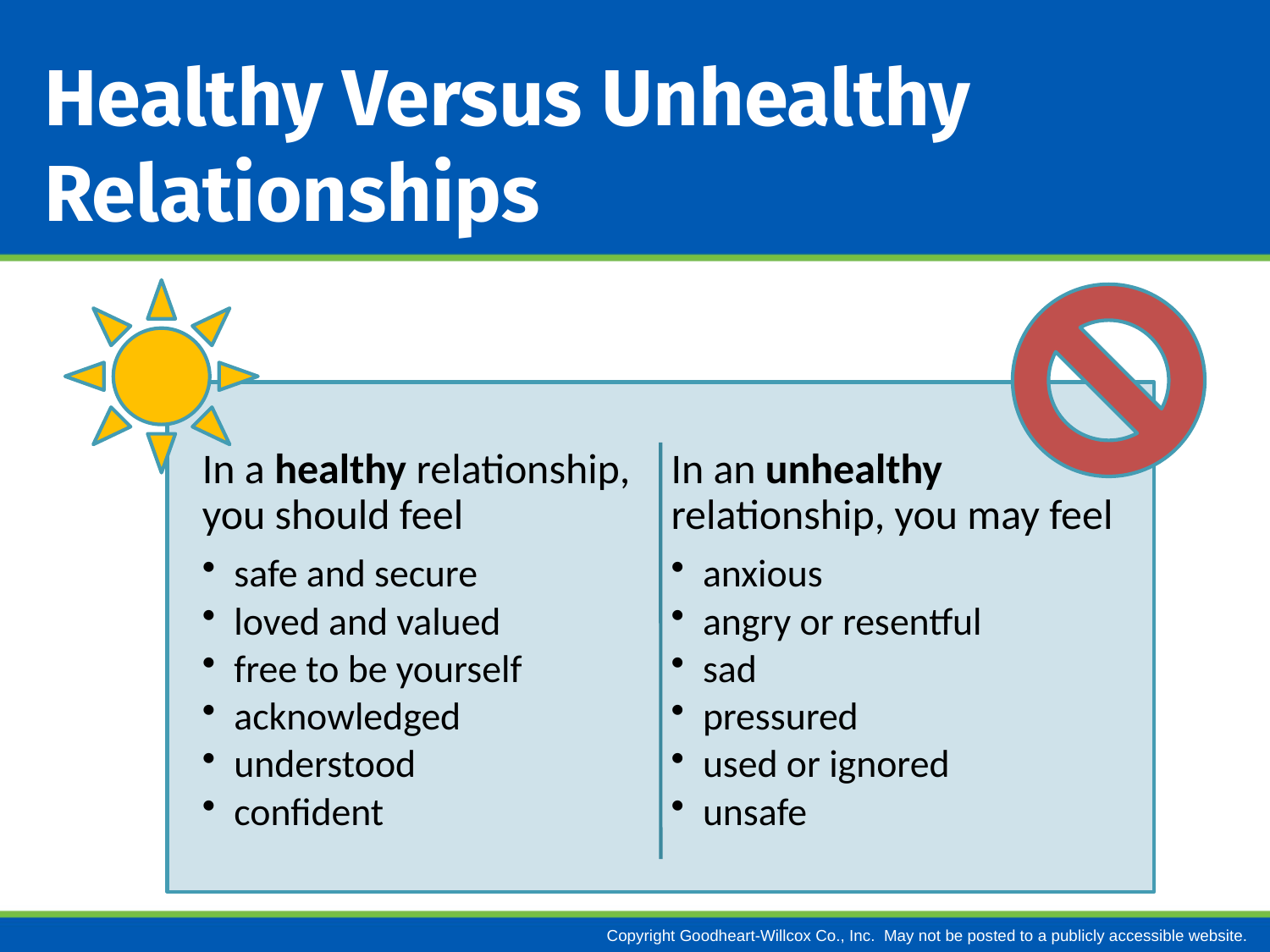

# Healthy Versus Unhealthy Relationships
In a healthy relationship, you should feel
safe and secure
loved and valued
free to be yourself
acknowledged
understood
confident
In an unhealthy relationship, you may feel
anxious
angry or resentful
sad
pressured
used or ignored
unsafe